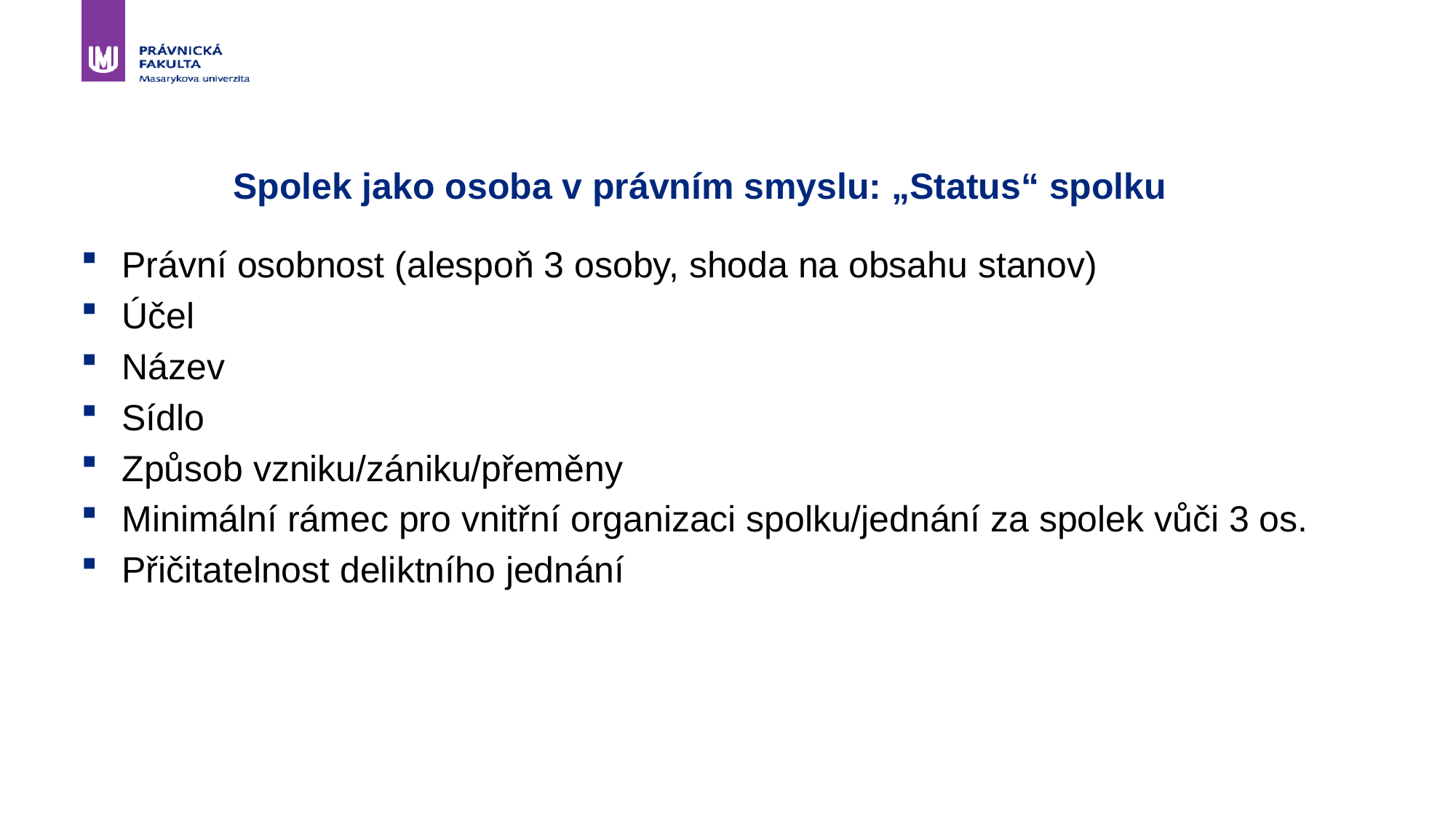

# Spolek jako osoba v právním smyslu: „Status“ spolku
Právní osobnost (alespoň 3 osoby, shoda na obsahu stanov)
Účel
Název
Sídlo
Způsob vzniku/zániku/přeměny
Minimální rámec pro vnitřní organizaci spolku/jednání za spolek vůči 3 os.
Přičitatelnost deliktního jednání